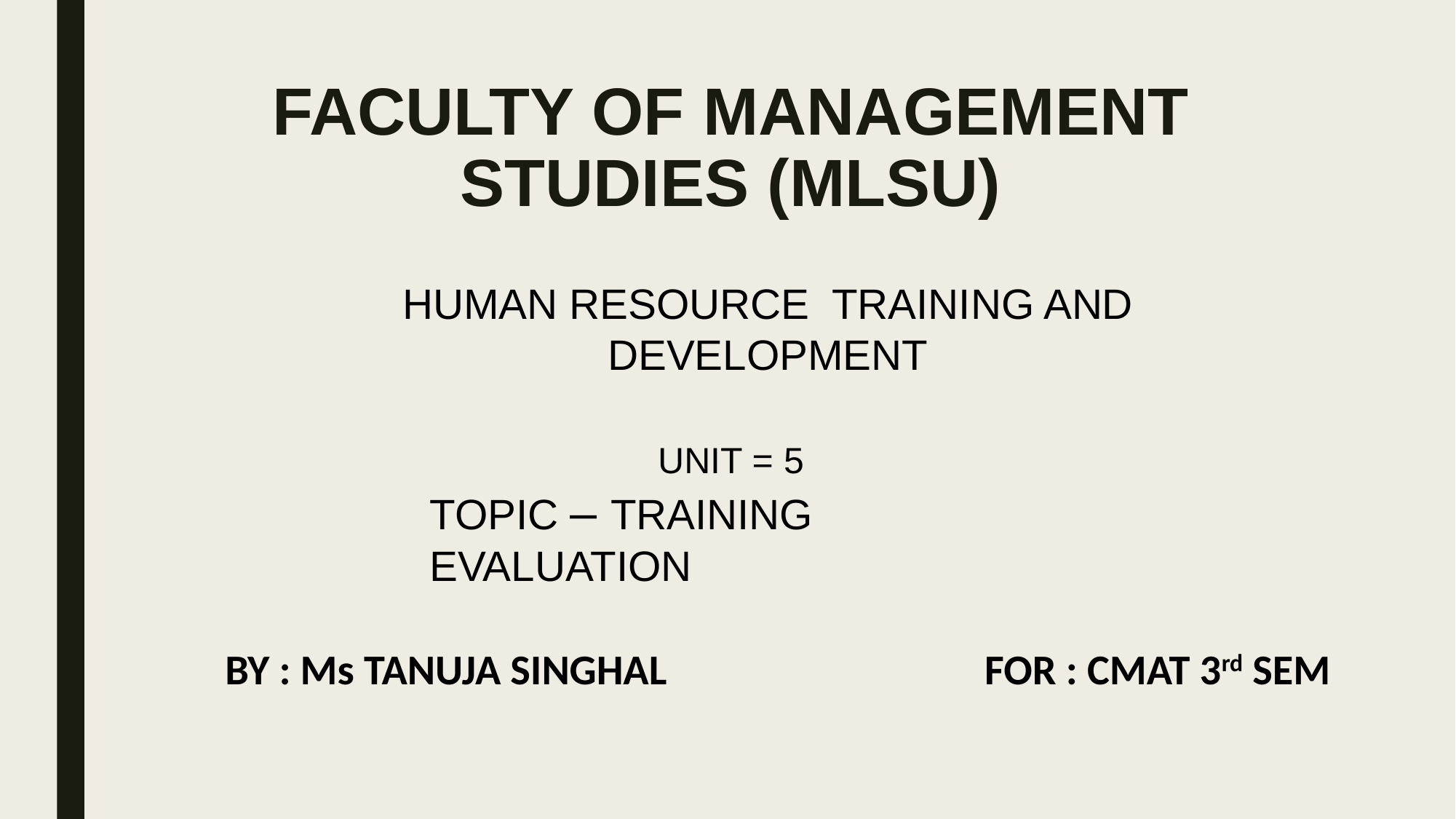

# FACULTY OF MANAGEMENT STUDIES (MLSU)
HUMAN RESOURCE  TRAINING AND DEVELOPMENT
UNIT = 5
TOPIC – TRAINING EVALUATION
BY : Ms TANUJA SINGHAL                                 FOR : CMAT 3rd SEM